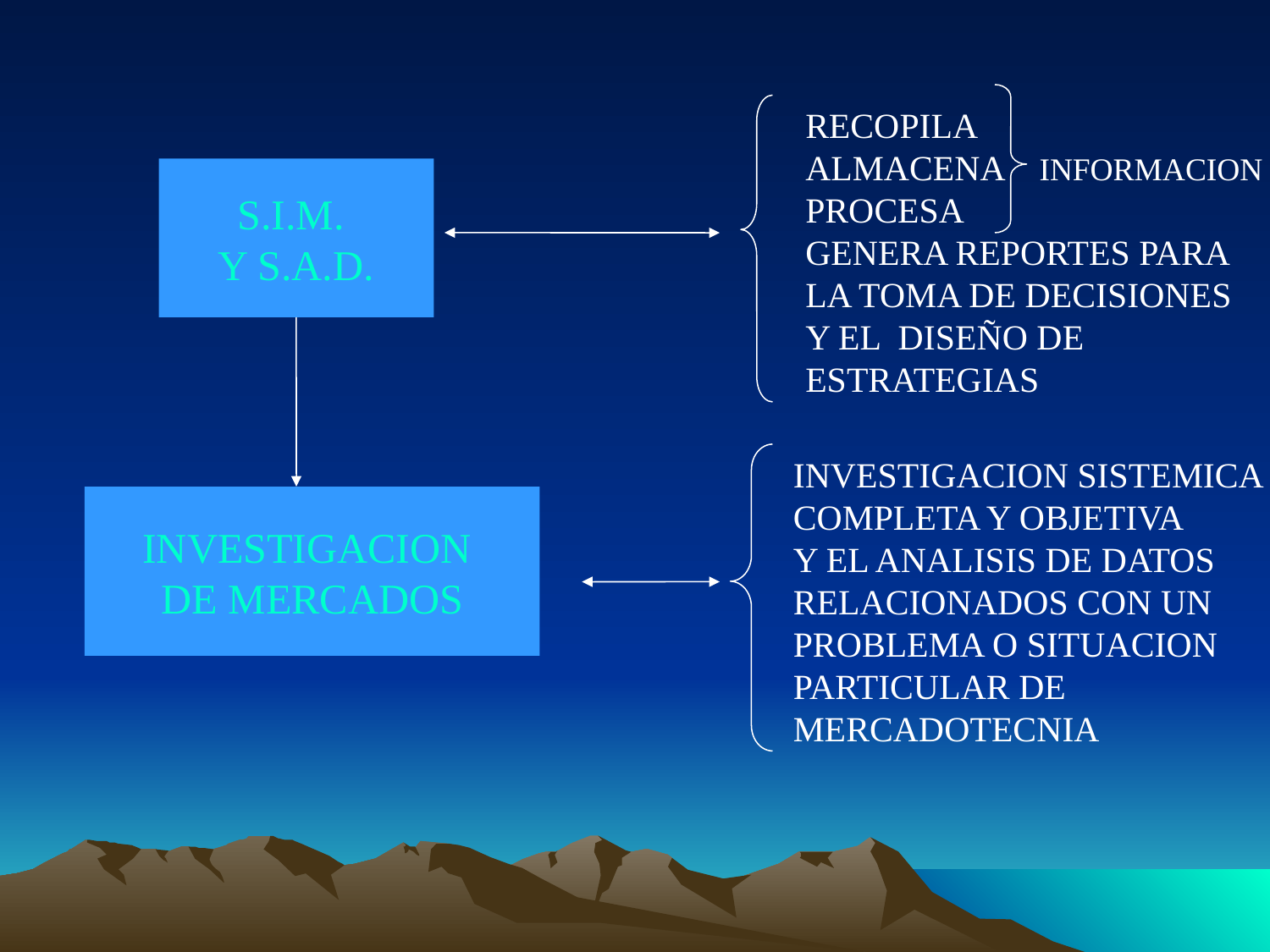

RECOPILA
ALMACENA    INFORMACION
PROCESA
GENERA REPORTES PARA
LA TOMA DE DECISIONES
Y EL  DISEÑO DE
ESTRATEGIAS

S.I.M.
Y S.A.D.

INVESTIGACION SISTEMICA
COMPLETA Y OBJETIVA
Y EL ANALISIS DE DATOS
RELACIONADOS CON UN
PROBLEMA O SITUACION
PARTICULAR DE
MERCADOTECNIA
INVESTIGACION
DE MERCADOS